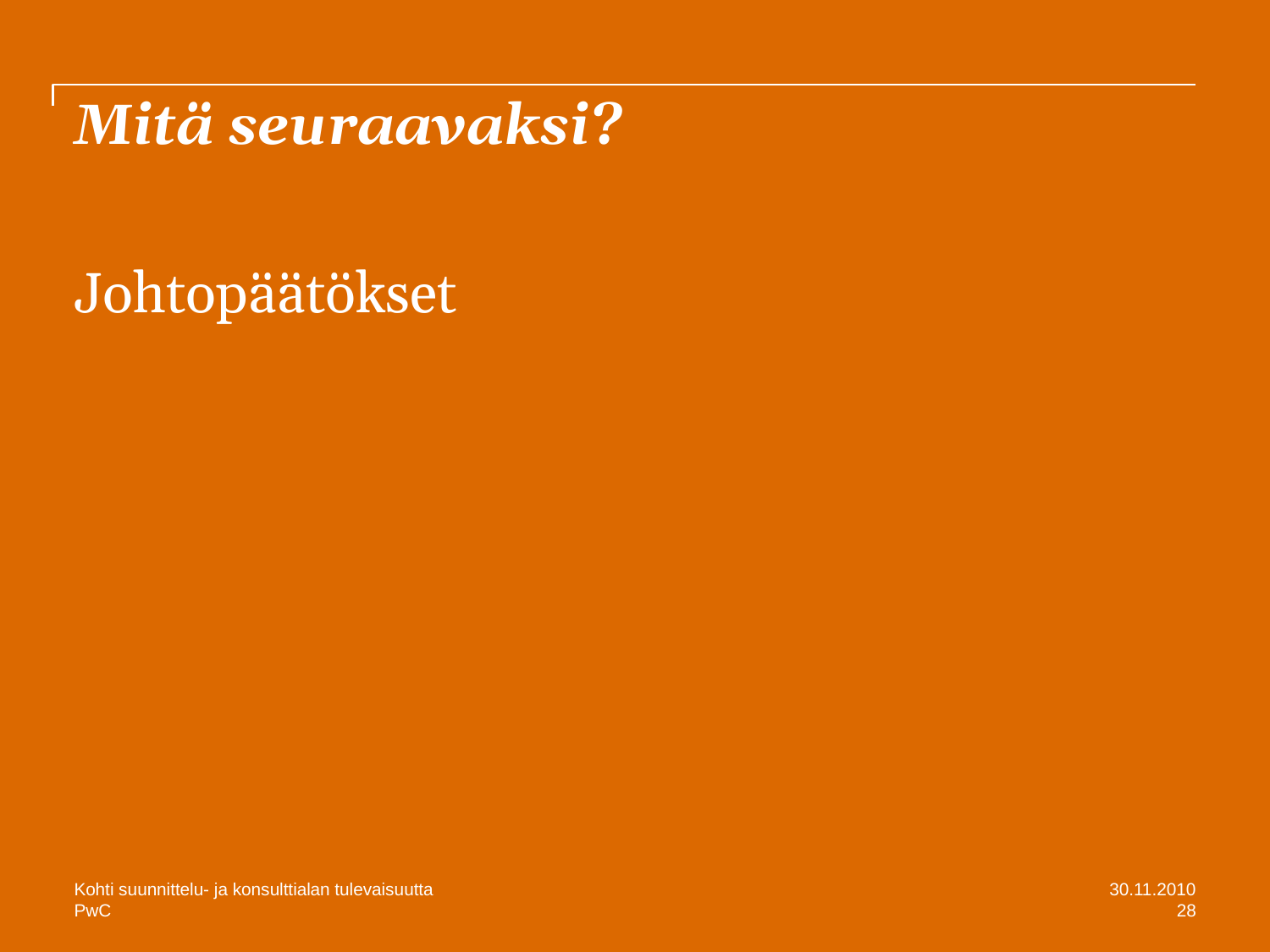

# Mitä seuraavaksi?
Johtopäätökset
Kohti suunnittelu- ja konsulttialan tulevaisuutta
30.11.2010
28